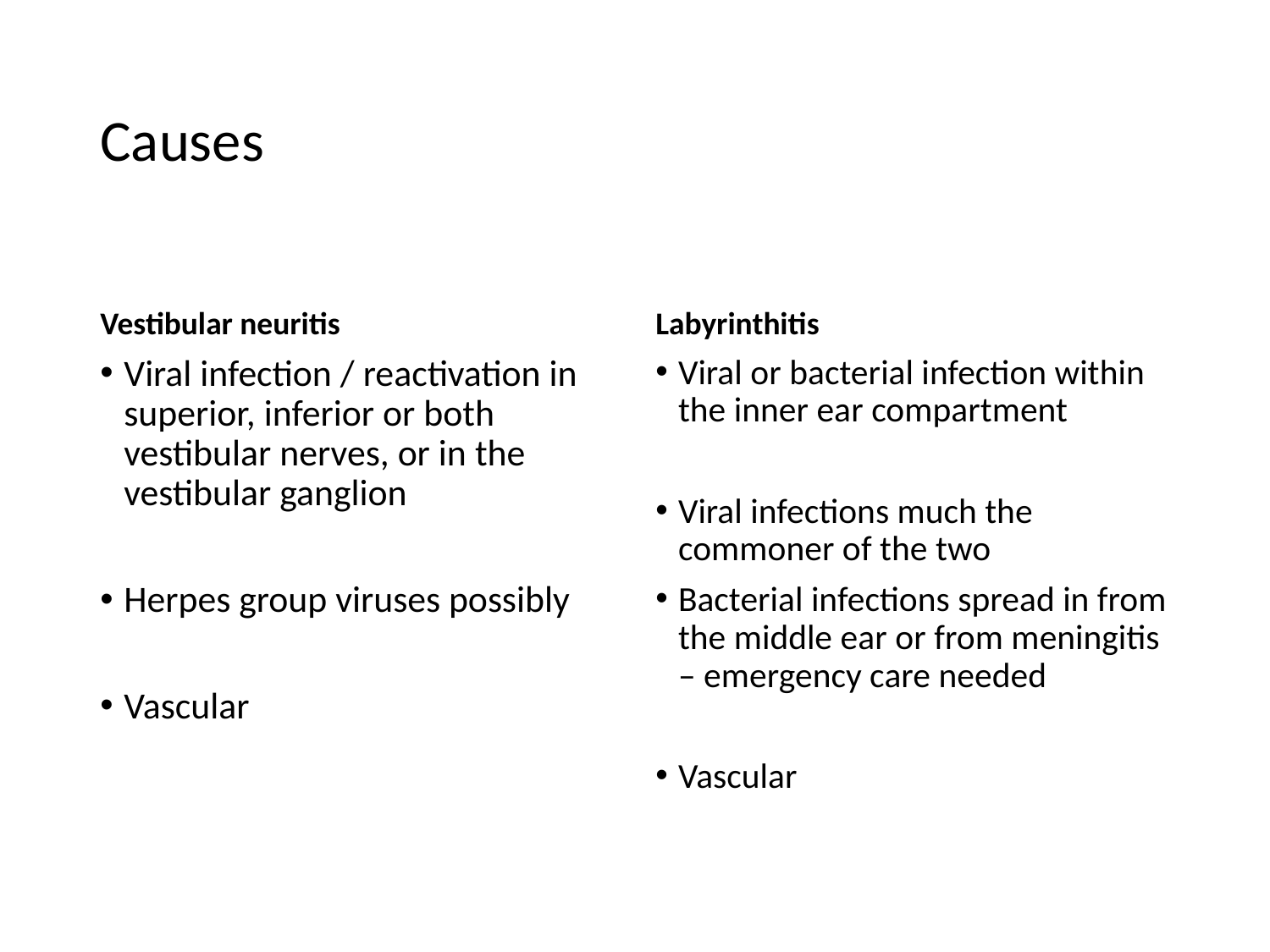

# Causes
Vestibular neuritis
Labyrinthitis
Viral infection / reactivation in superior, inferior or both vestibular nerves, or in the vestibular ganglion

Herpes group viruses possibly

Vascular
Viral or bacterial infection within the inner ear compartment

Viral infections much the commoner of the two
Bacterial infections spread in from the middle ear or from meningitis – emergency care needed

Vascular